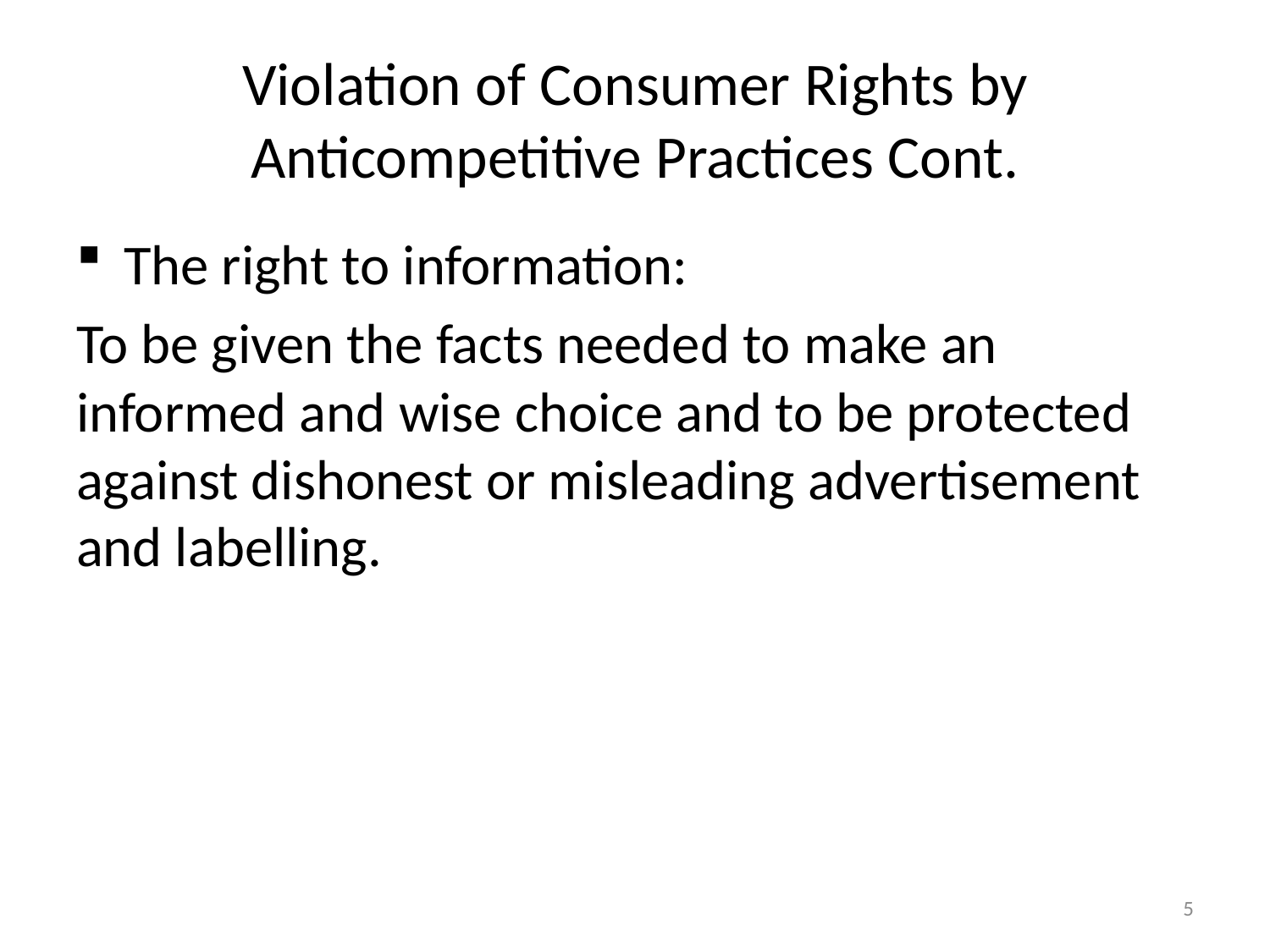

# Violation of Consumer Rights by Anticompetitive Practices Cont.
The right to information:
To be given the facts needed to make an informed and wise choice and to be protected against dishonest or misleading advertisement and labelling.

5